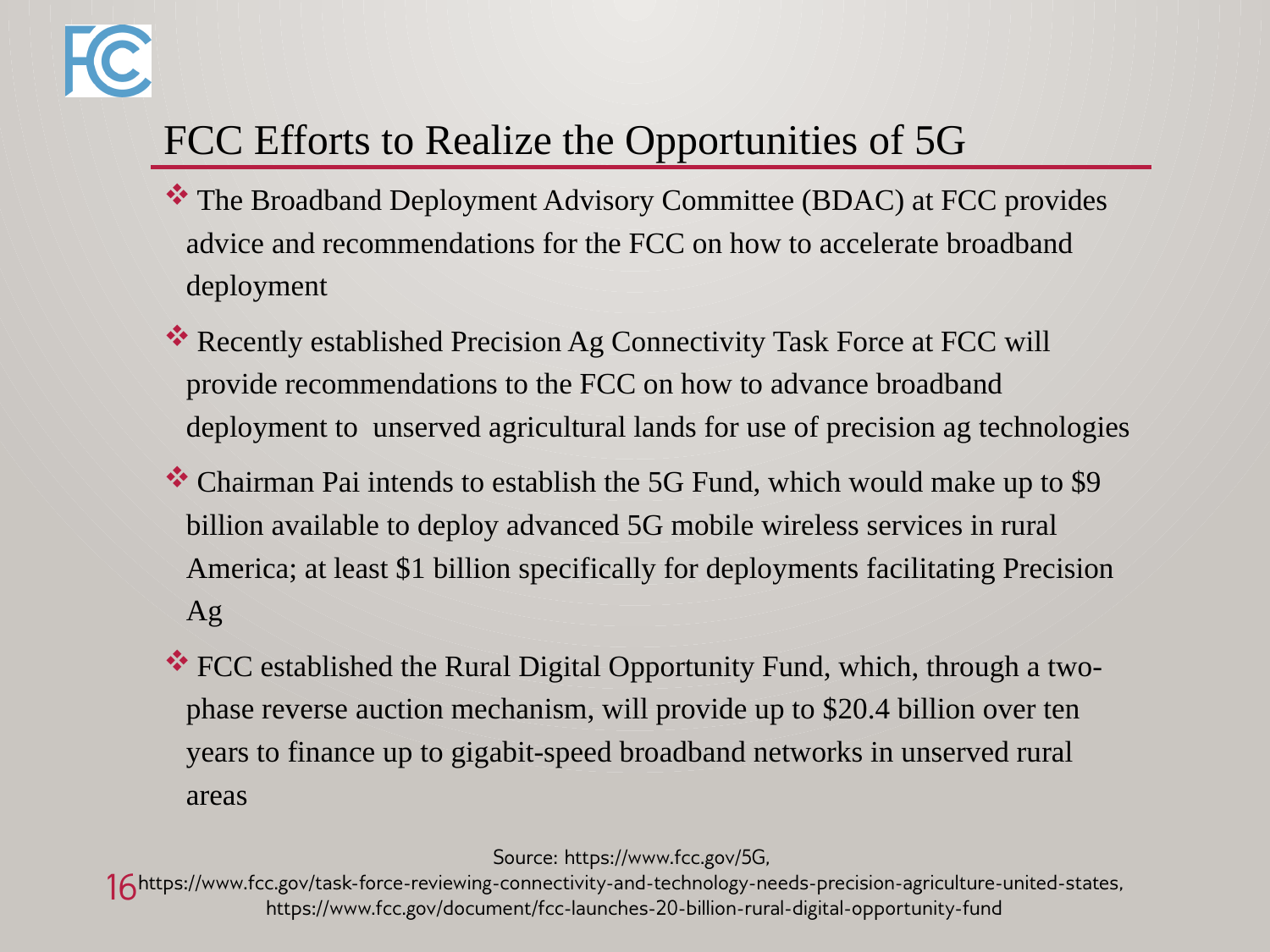

# FCC Efforts to Realize the Opportunities of 5G
 The Broadband Deployment Advisory Committee (BDAC) at FCC provides advice and recommendations for the FCC on how to accelerate broadband deployment
 Recently established Precision Ag Connectivity Task Force at FCC will provide recommendations to the FCC on how to advance broadband deployment to  unserved agricultural lands for use of precision ag technologies
 Chairman Pai intends to establish the 5G Fund, which would make up to $9 billion available to deploy advanced 5G mobile wireless services in rural America; at least $1 billion specifically for deployments facilitating Precision Ag
 FCC established the Rural Digital Opportunity Fund, which, through a two-phase reverse auction mechanism, will provide up to $20.4 billion over ten years to finance up to gigabit-speed broadband networks in unserved rural areas
Source: https://www.fcc.gov/5G,
https://www.fcc.gov/task-force-reviewing-connectivity-and-technology-needs-precision-agriculture-united-states,
https://www.fcc.gov/document/fcc-launches-20-billion-rural-digital-opportunity-fund
16